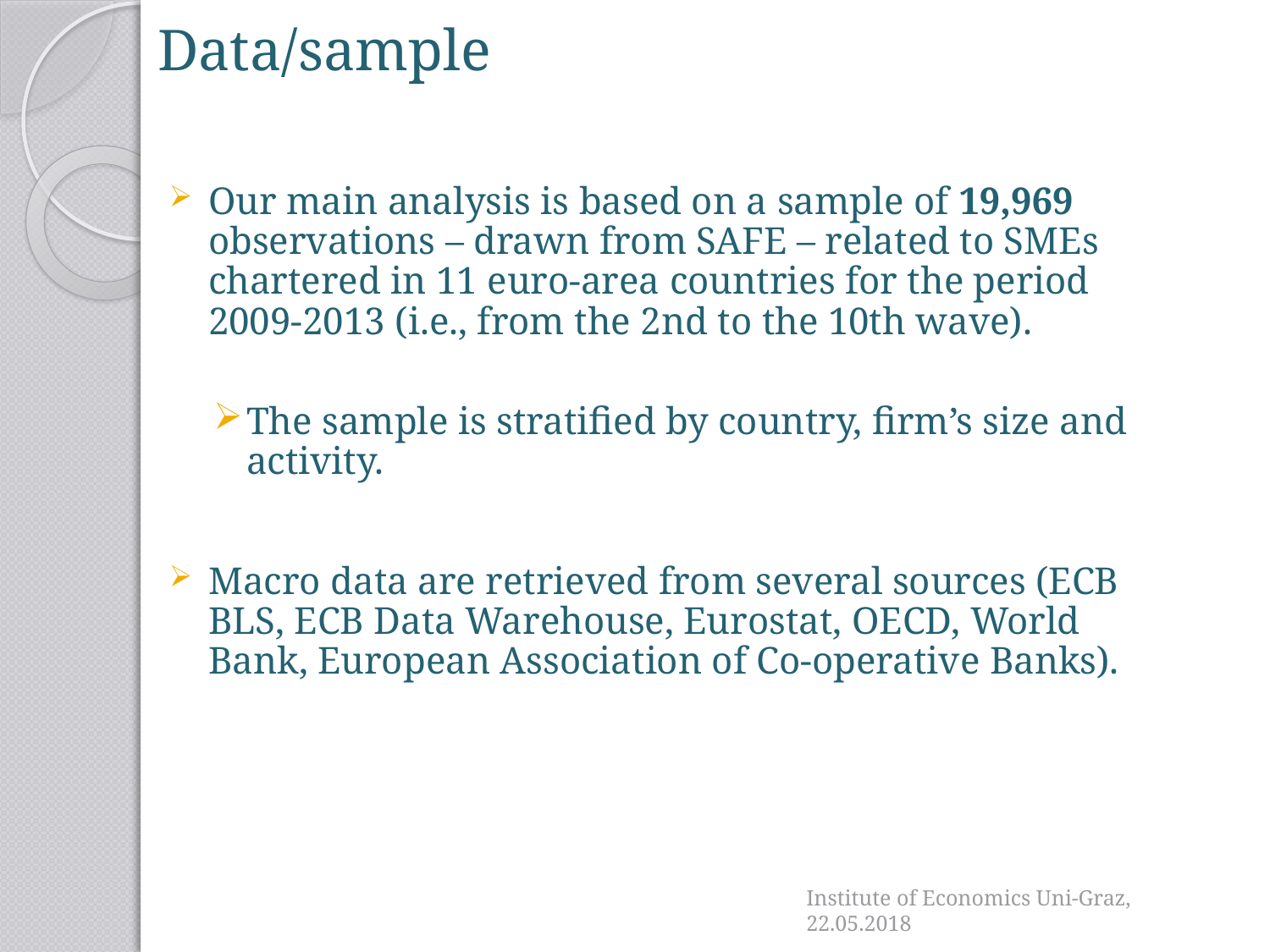

# Data/sample
Our main analysis is based on a sample of 19,969 observations – drawn from SAFE – related to SMEs chartered in 11 euro-area countries for the period 2009-2013 (i.e., from the 2nd to the 10th wave).

The sample is stratified by country, firm’s size and activity.

Macro data are retrieved from several sources (ECB BLS, ECB Data Warehouse, Eurostat, OECD, World Bank, European Association of Co-operative Banks).
Institute of Economics Uni-Graz, 22.05.2018